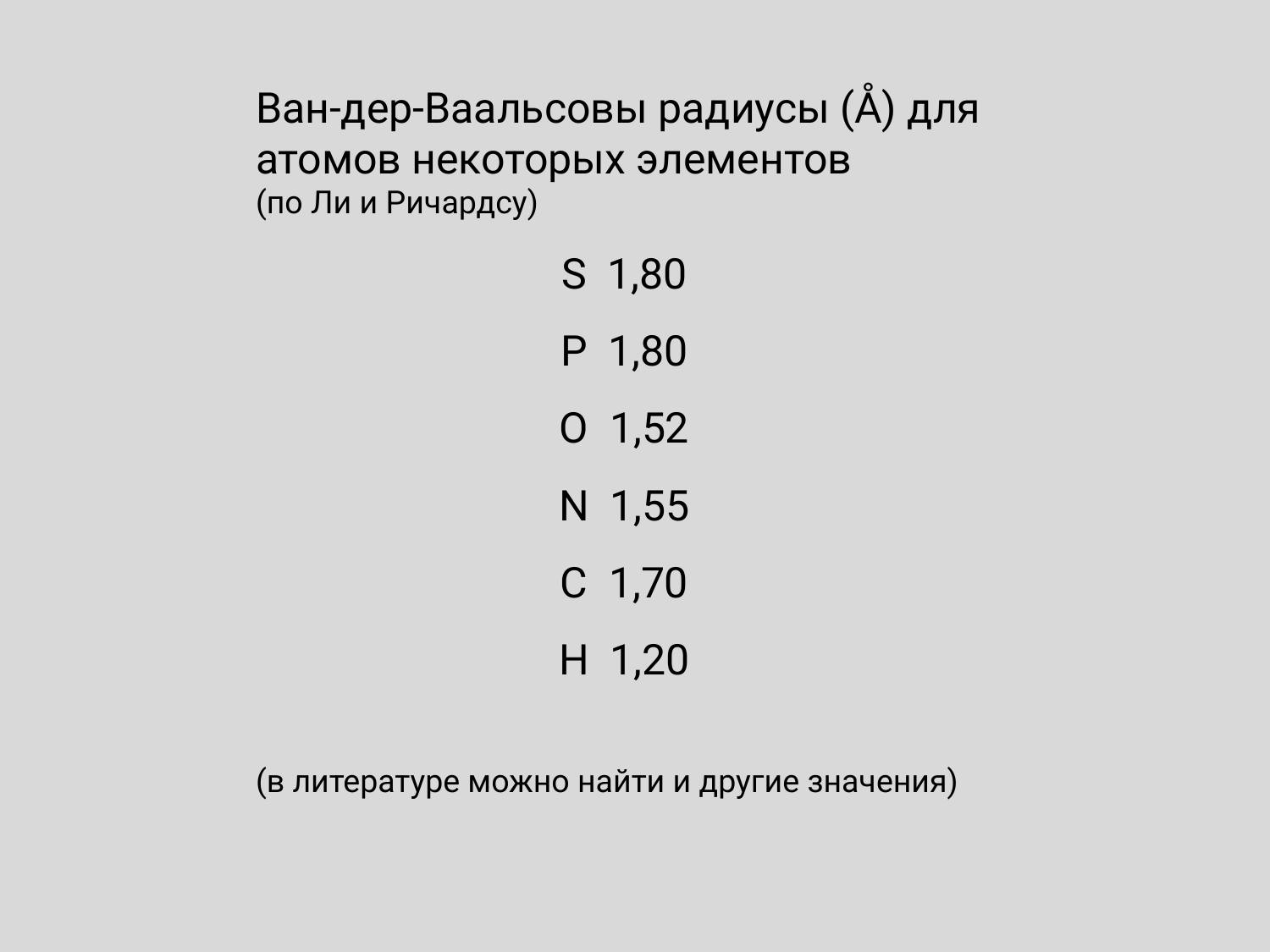

Ван-дер-Ваальсовы радиусы (Å) для атомов некоторых элементов
(по Ли и Ричардсу)‏
S  1,80
P  1,80
O  1,52
N  1,55
C  1,70
H  1,20

(в литературе можно найти и другие значения)‏